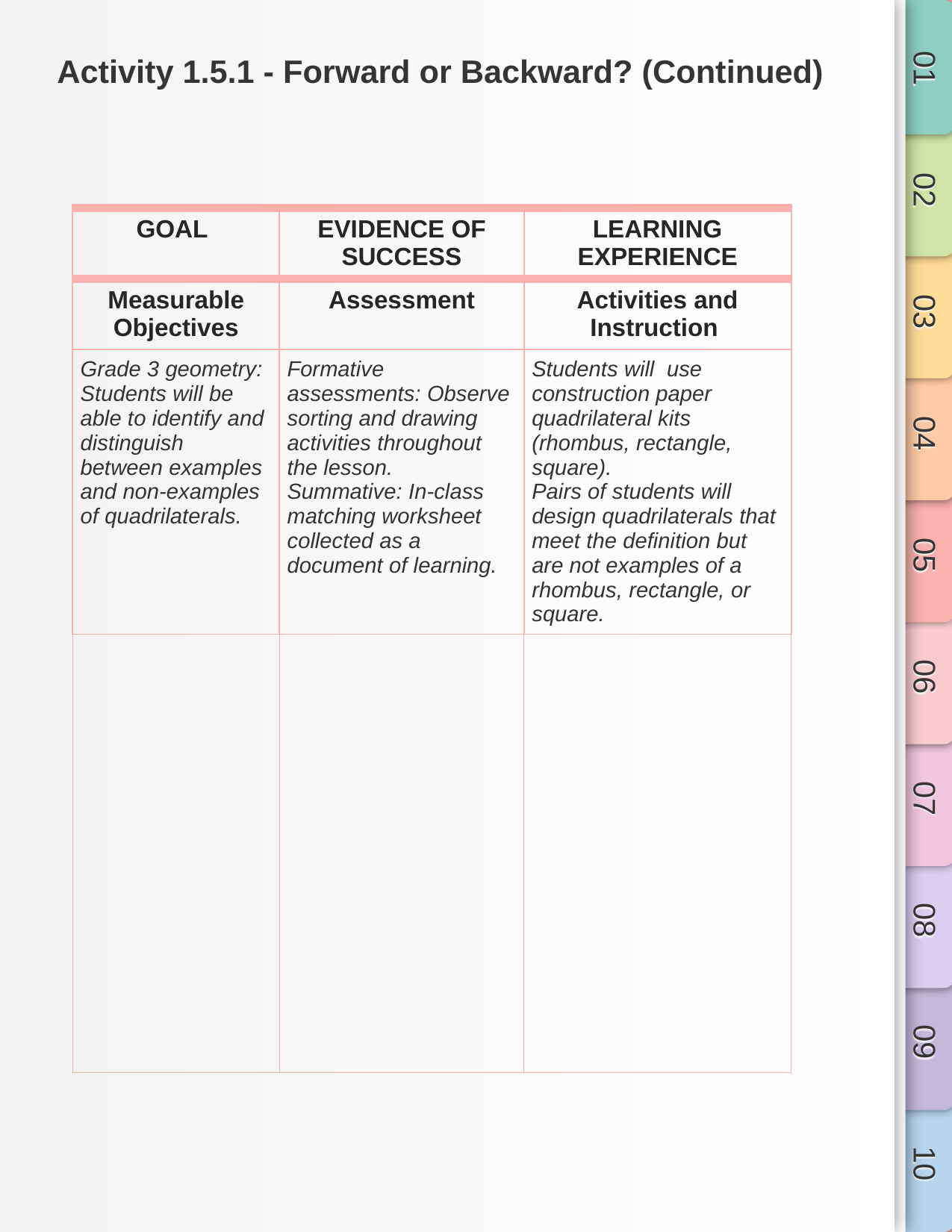

# Activity 1.5.1 - Forward or Backward? (Continued)

| GOAL | EVIDENCE OF SUCCESS | LEARNING EXPERIENCE |
| --- | --- | --- |
| Measurable Objectives | Assessment | Activities and Instruction |
| Grade 3 geometry: Students will be able to identify and distinguish between examples and non-examples of quadrilaterals. | Formative assessments: Observe sorting and drawing activities throughout the lesson. Summative: In-class matching worksheet collected as a document of learning. | Students will use construction paper quadrilateral kits (rhombus, rectangle, square). Pairs of students will design quadrilaterals that meet the definition but are not examples of a rhombus, rectangle, or square. |
|  |  |  |